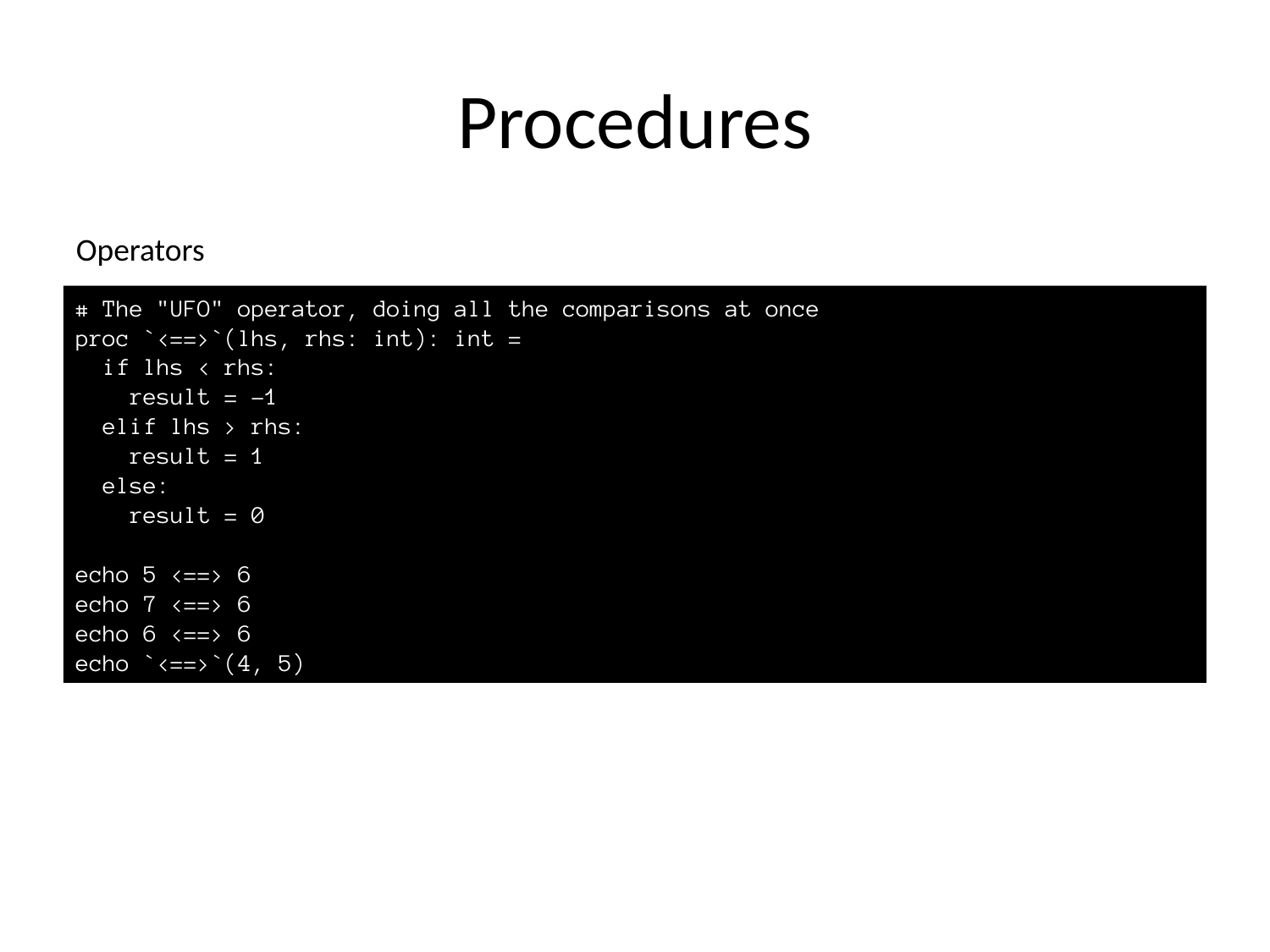

# Procedures
Operators
# The "UFO" operator, doing all the comparisons at once
proc `<==>`(lhs, rhs: int): int =
  if lhs < rhs:
    result = -1
  elif lhs > rhs:
    result = 1
  else:
    result = 0

echo 5 <==> 6
echo 7 <==> 6
echo 6 <==> 6
echo `<==>`(4, 5)